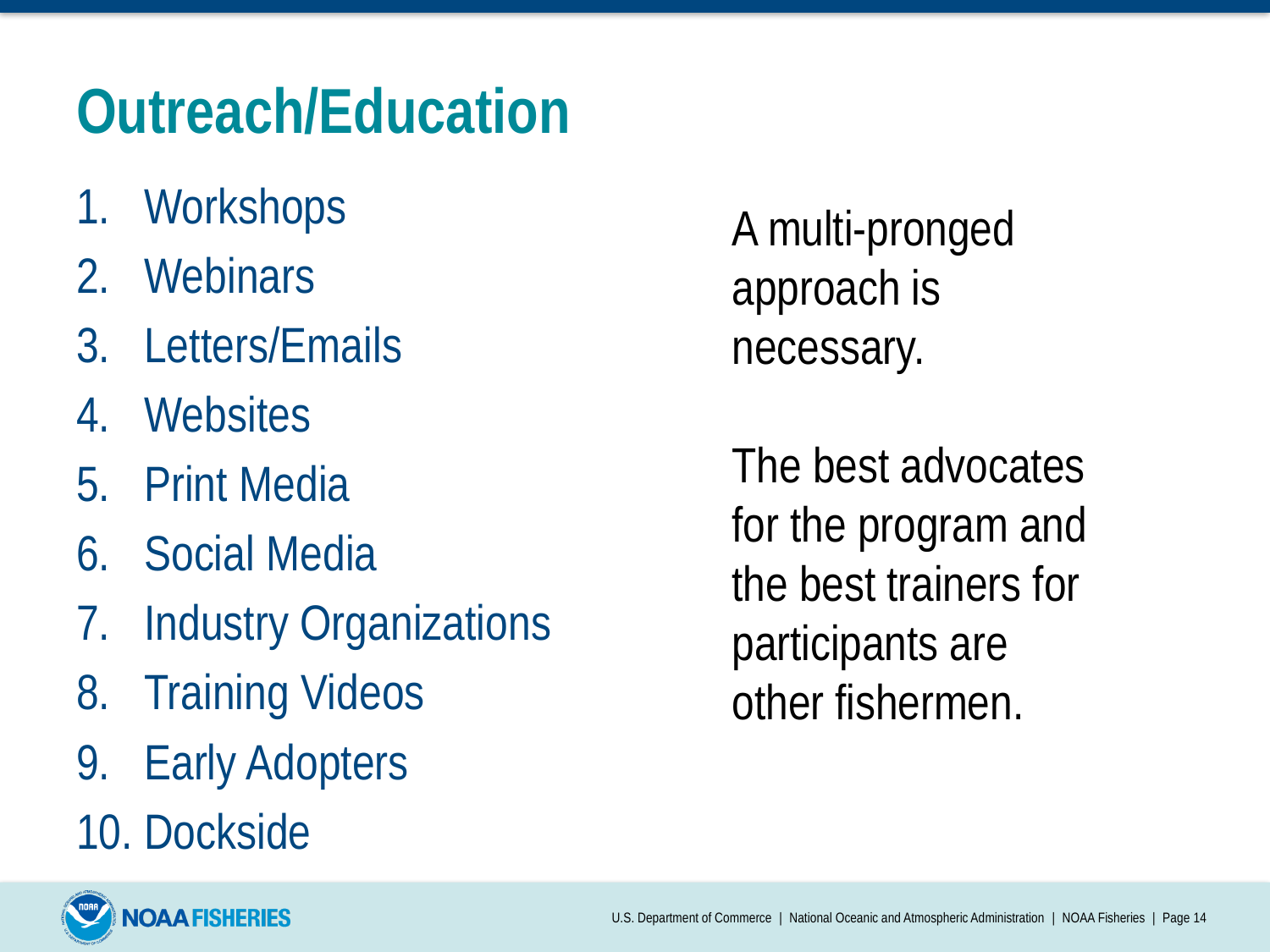

# Outreach/Education
Workshops
Webinars
Letters/Emails
Websites
Print Media
Social Media
Industry Organizations
Training Videos
Early Adopters
Dockside

A multi-pronged approach is necessary.

The best advocates for the program and the best trainers for participants are other fishermen.
U.S. Department of Commerce | National Oceanic and Atmospheric Administration | NOAA Fisheries | Page 14